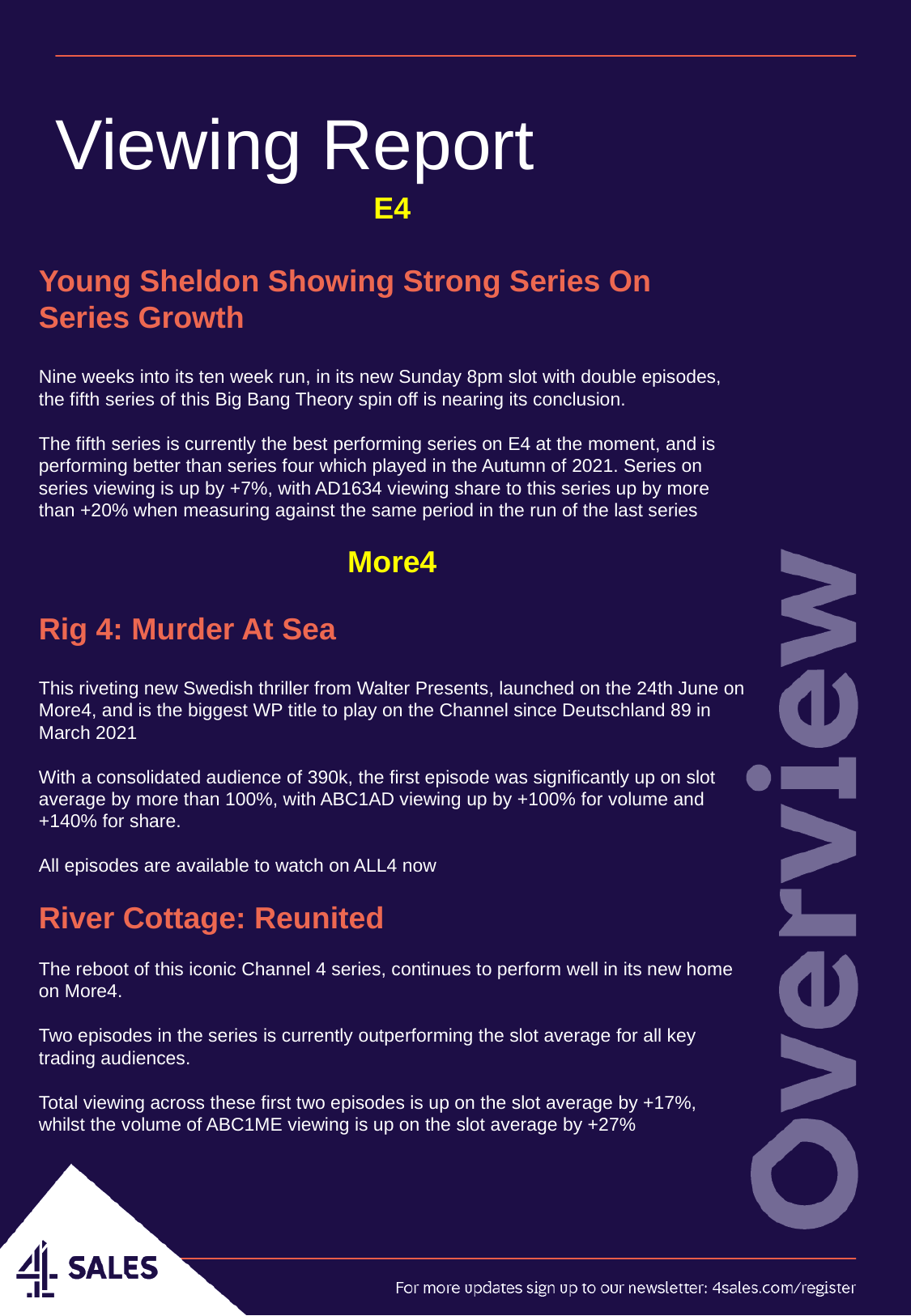

Viewing Report
E4

Young Sheldon Showing Strong Series On Series Growth

Nine weeks into its ten week run, in its new Sunday 8pm slot with double episodes, the fifth series of this Big Bang Theory spin off is nearing its conclusion.

The fifth series is currently the best performing series on E4 at the moment, and is performing better than series four which played in the Autumn of 2021. Series on series viewing is up by +7%, with AD1634 viewing share to this series up by more than +20% when measuring against the same period in the run of the last series

More4

Rig 4: Murder At Sea

This riveting new Swedish thriller from Walter Presents, launched on the 24th June on More4, and is the biggest WP title to play on the Channel since Deutschland 89 in March 2021

With a consolidated audience of 390k, the first episode was significantly up on slot average by more than 100%, with ABC1AD viewing up by +100% for volume and +140% for share.

All episodes are available to watch on ALL4 now

River Cottage: Reunited

The reboot of this iconic Channel 4 series, continues to perform well in its new home on More4.

Two episodes in the series is currently outperforming the slot average for all key trading audiences.

Total viewing across these first two episodes is up on the slot average by +17%, whilst the volume of ABC1ME viewing is up on the slot average by +27%